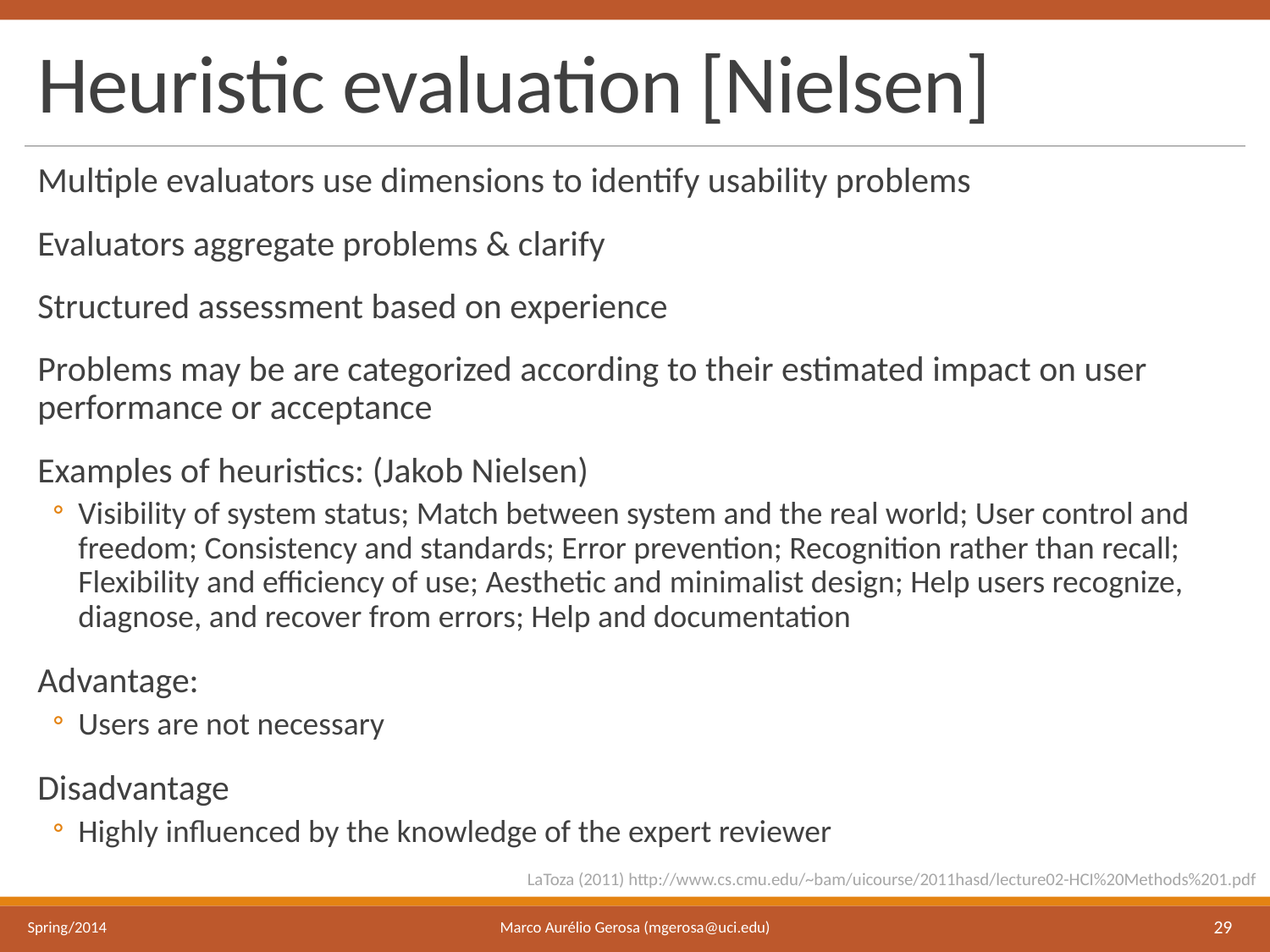

# Heuristic evaluation [Nielsen]
Multiple evaluators use dimensions to identify usability problems
Evaluators aggregate problems & clarify
Structured assessment based on experience
Problems may be are categorized according to their estimated impact on user performance or acceptance
Examples of heuristics: (Jakob Nielsen)
Visibility of system status; Match between system and the real world; User control and freedom; Consistency and standards; Error prevention; Recognition rather than recall; Flexibility and efficiency of use; Aesthetic and minimalist design; Help users recognize, diagnose, and recover from errors; Help and documentation
Advantage:
Users are not necessary
Disadvantage
Highly influenced by the knowledge of the expert reviewer
LaToza (2011) http://www.cs.cmu.edu/~bam/uicourse/2011hasd/lecture02-HCI%20Methods%201.pdf
Marco Aurélio Gerosa (mgerosa@uci.edu)
Spring/2014
29